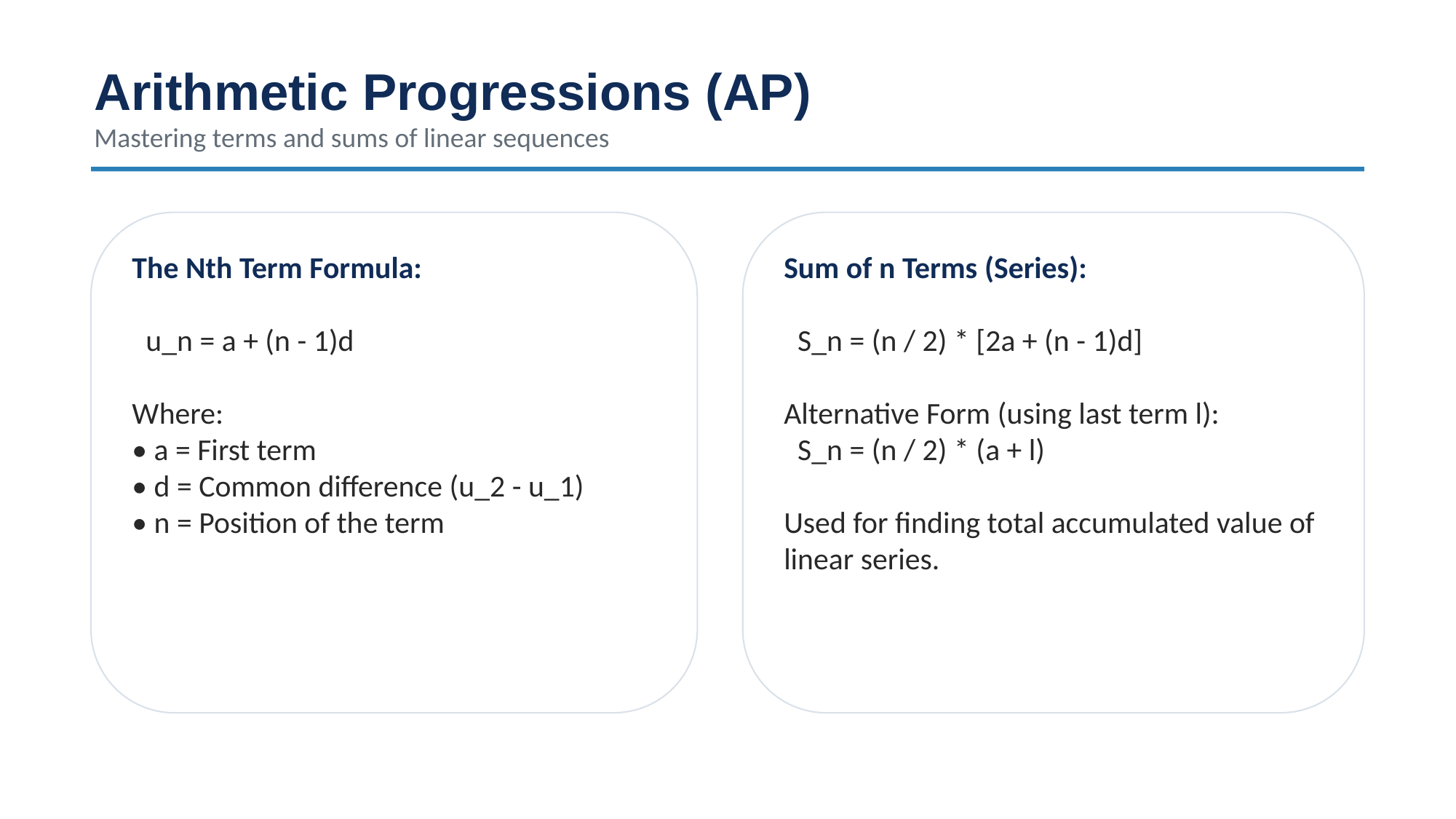

Arithmetic Progressions (AP)
Mastering terms and sums of linear sequences

The Nth Term Formula:

  u_n = a + (n - 1)d

Where:
• a = First term
• d = Common difference (u_2 - u_1)
• n = Position of the term
Sum of n Terms (Series):

  S_n = (n / 2) * [2a + (n - 1)d]

Alternative Form (using last term l):
  S_n = (n / 2) * (a + l)

Used for finding total accumulated value of linear series.